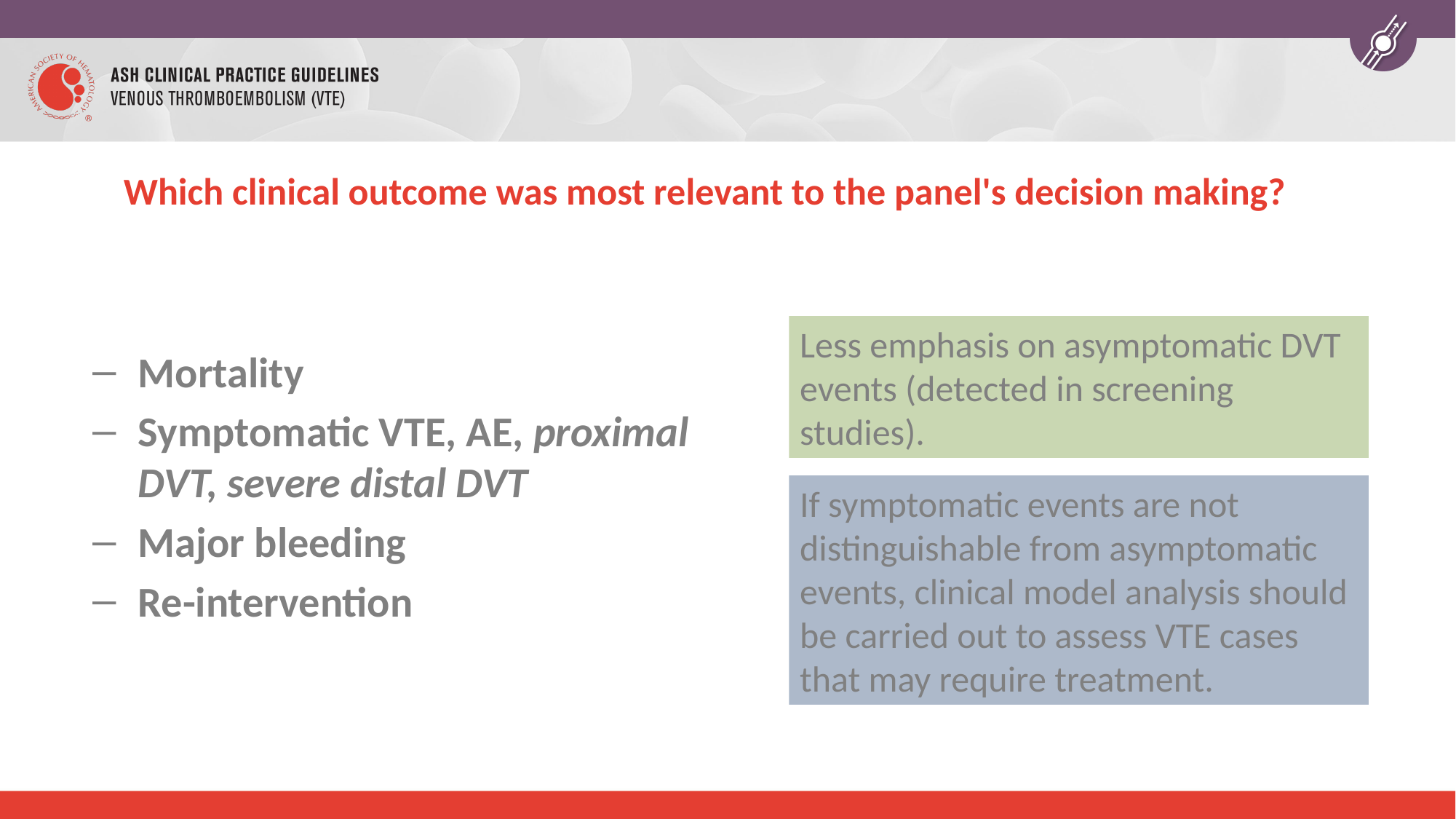

# Which clinical outcome was most relevant to the panel's decision making?

Mortality
Symptomatic VTE, AE, proximal DVT, severe distal DVT
Major bleeding
Re-intervention

Less emphasis on asymptomatic DVT events (detected in screening studies).
If symptomatic events are not distinguishable from asymptomatic events, clinical model analysis should be carried out to assess VTE cases that may require treatment.